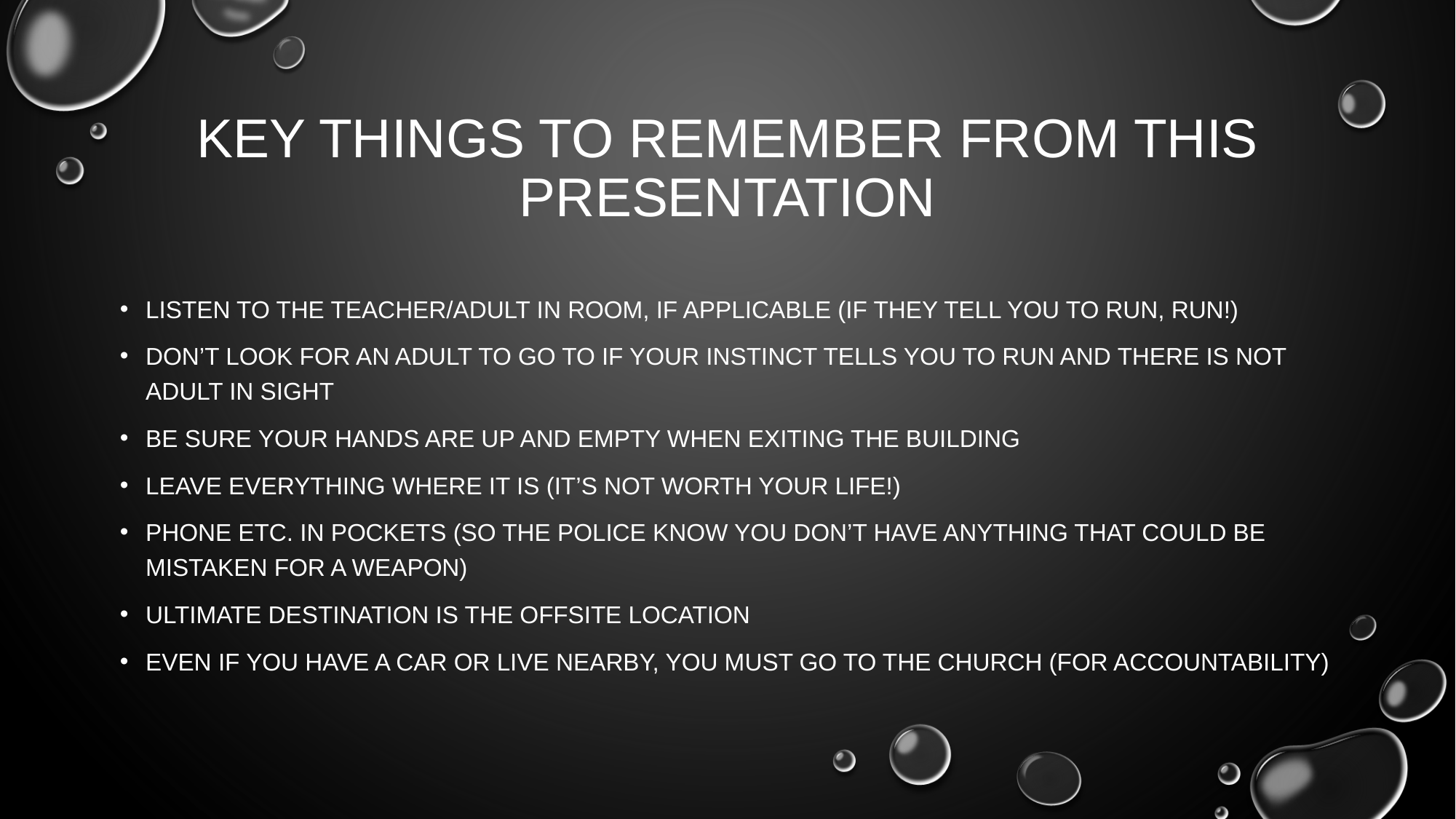

# KEY THINGS TO REMEMBER FROM THIS PRESENTATION
LISTEN to The teacher/adult in room, if applicable (if they tell you to run, run!)
Don’t look for an adult to go to if your instinct tells you to run and there is not adult in sight
Be Sure Your Hands are Up and empty when exiting the building
Leave everything where it is (it’s not worth your life!)
Phone etc. in pockets (so the police know you don’t have anything that could be mistaken for a weapon)
Ultimate destination is the offsite location
Even if you have a car or live nearby, you must go to the church (for accountability)